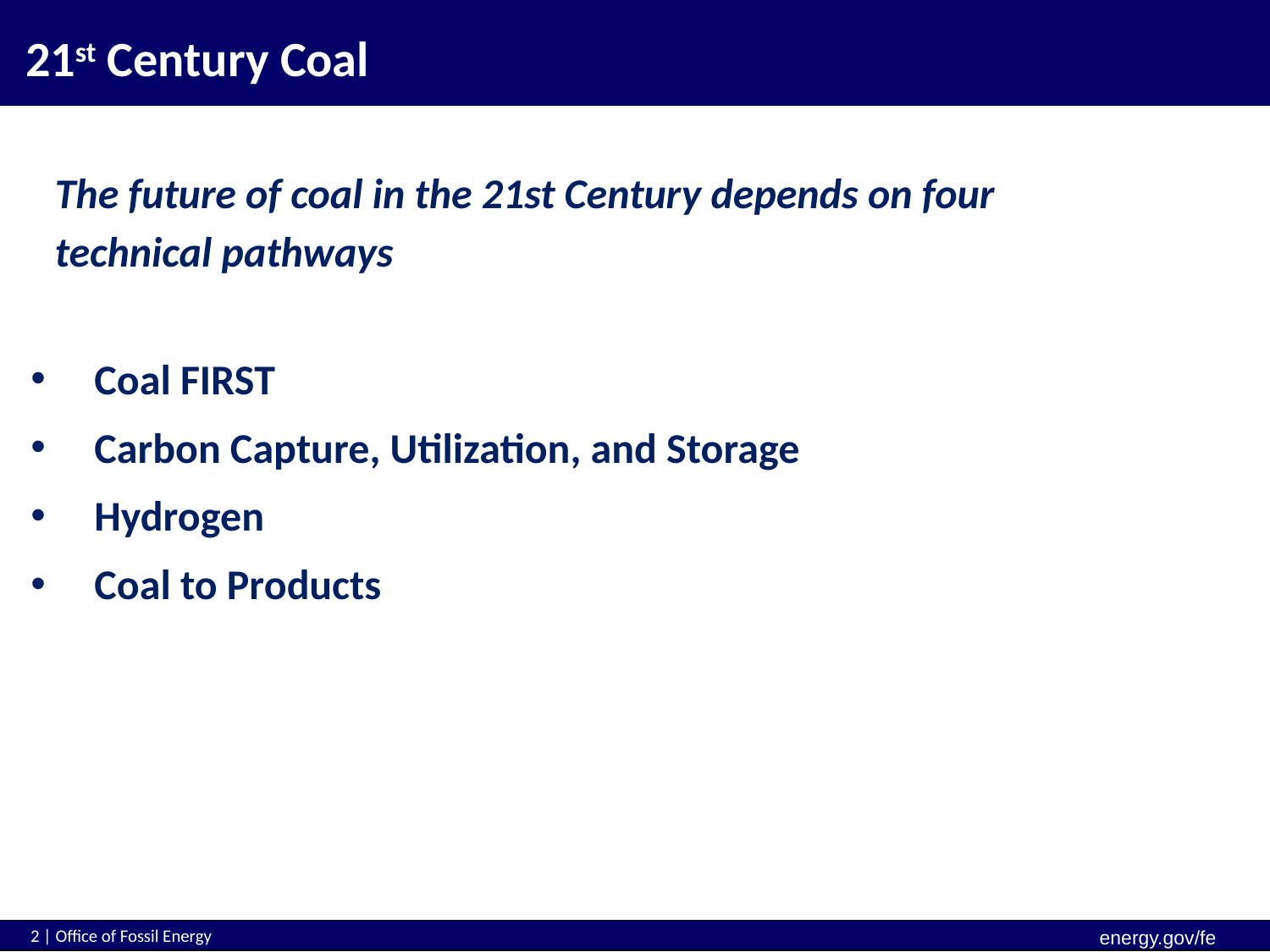

21st Century Coal
The future of coal in the 21st Century depends on four technical pathways

Coal FIRST
Carbon Capture, Utilization, and Storage
Hydrogen
Coal to Products